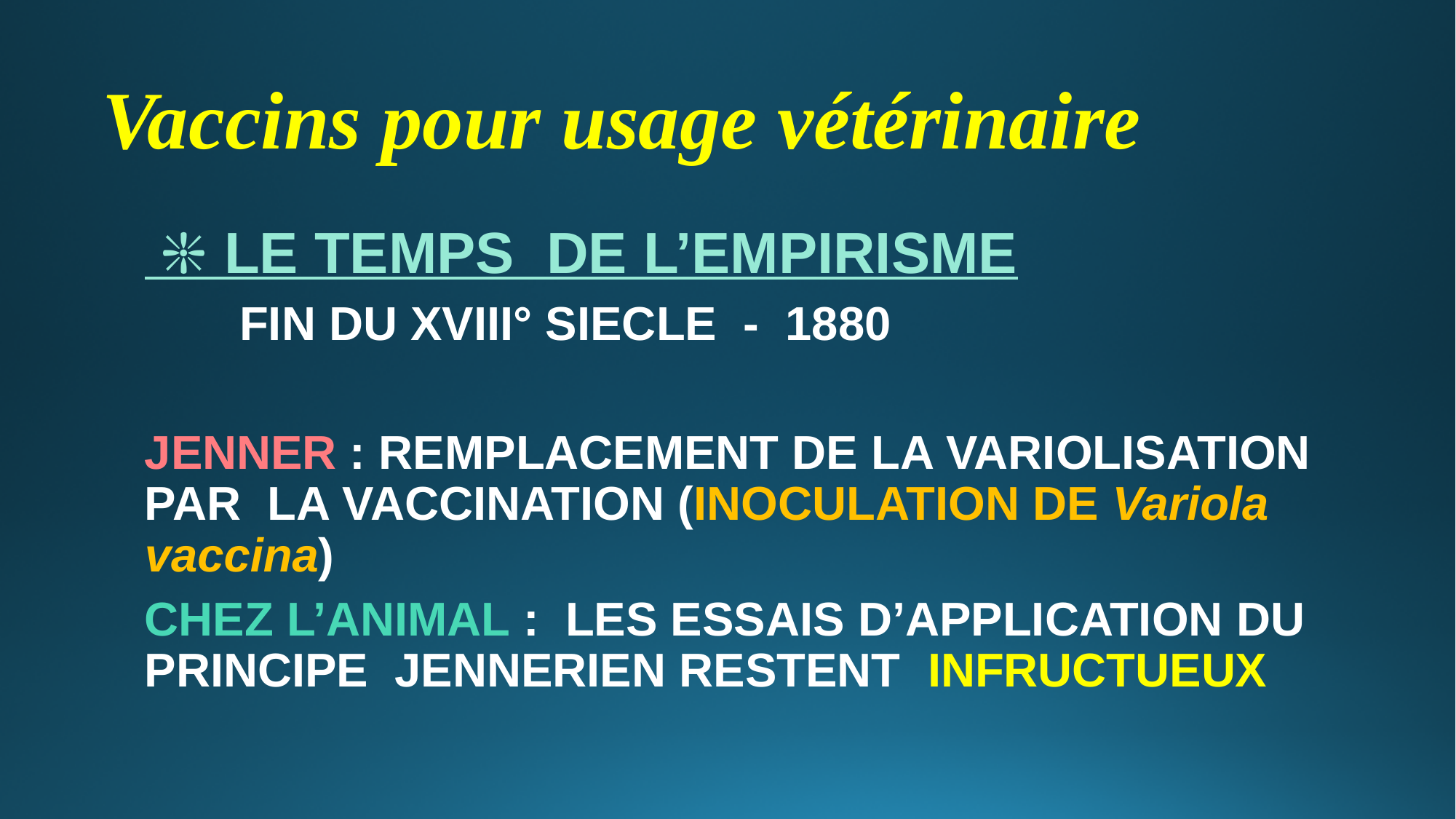

# Vaccins pour usage vétérinaire
 ❇ LE TEMPS  DE L’EMPIRISME
	FIN DU XVIII° SIECLE  -  1880

JENNER : REMPLACEMENT DE LA VARIOLISATION PAR  LA VACCINATION (INOCULATION DE Variola vaccina)
CHEZ L’ANIMAL :  LES ESSAIS D’APPLICATION DU PRINCIPE  JENNERIEN RESTENT  INFRUCTUEUX